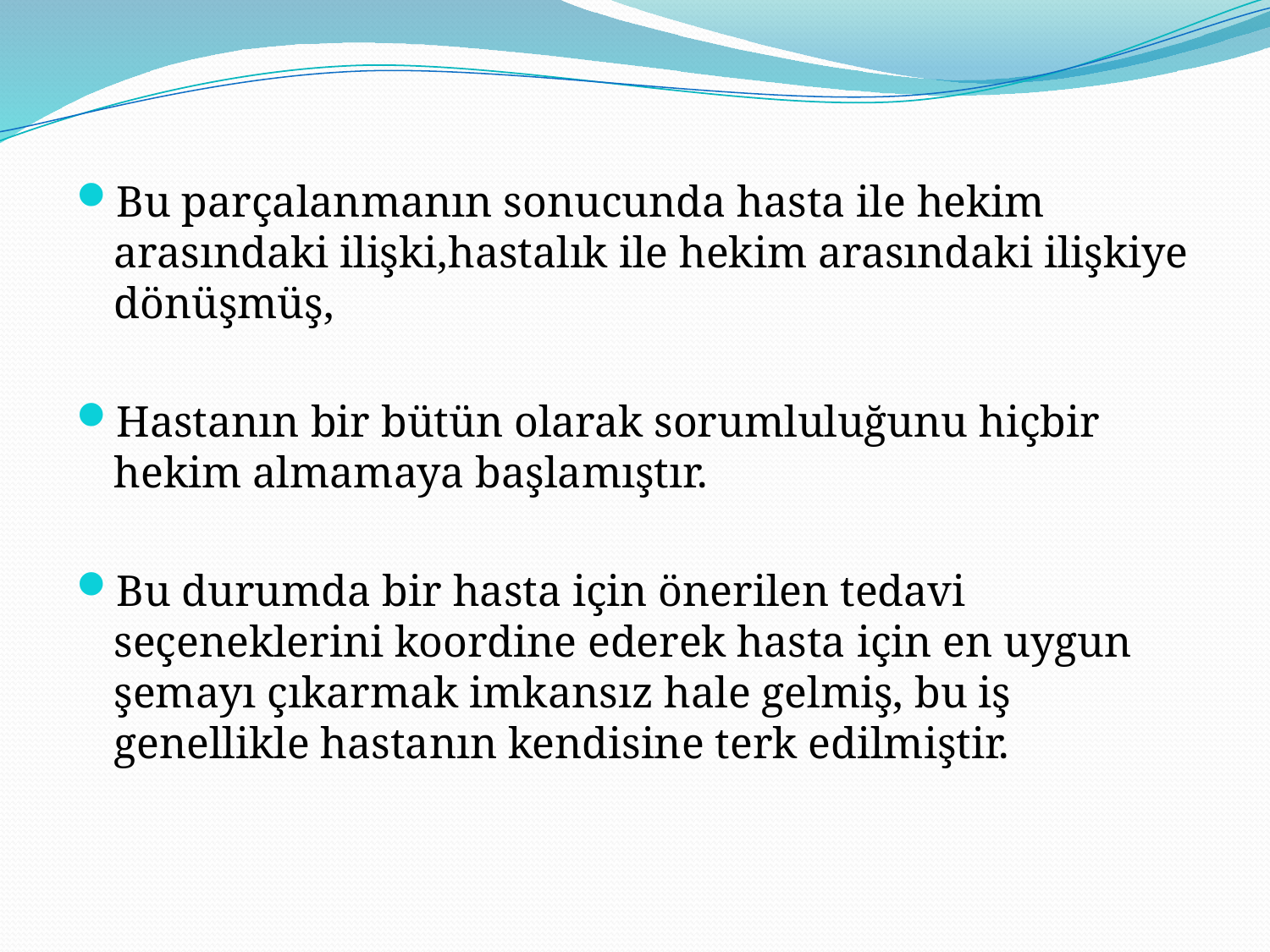

Bu parçalanmanın sonucunda hasta ile hekim arasındaki ilişki,hastalık ile hekim arasındaki ilişkiye dönüşmüş,

Hastanın bir bütün olarak sorumluluğunu hiçbir hekim almamaya başlamıştır.

Bu durumda bir hasta için önerilen tedavi seçeneklerini koordine ederek hasta için en uygun şemayı çıkarmak imkansız hale gelmiş, bu iş genellikle hastanın kendisine terk edilmiştir.